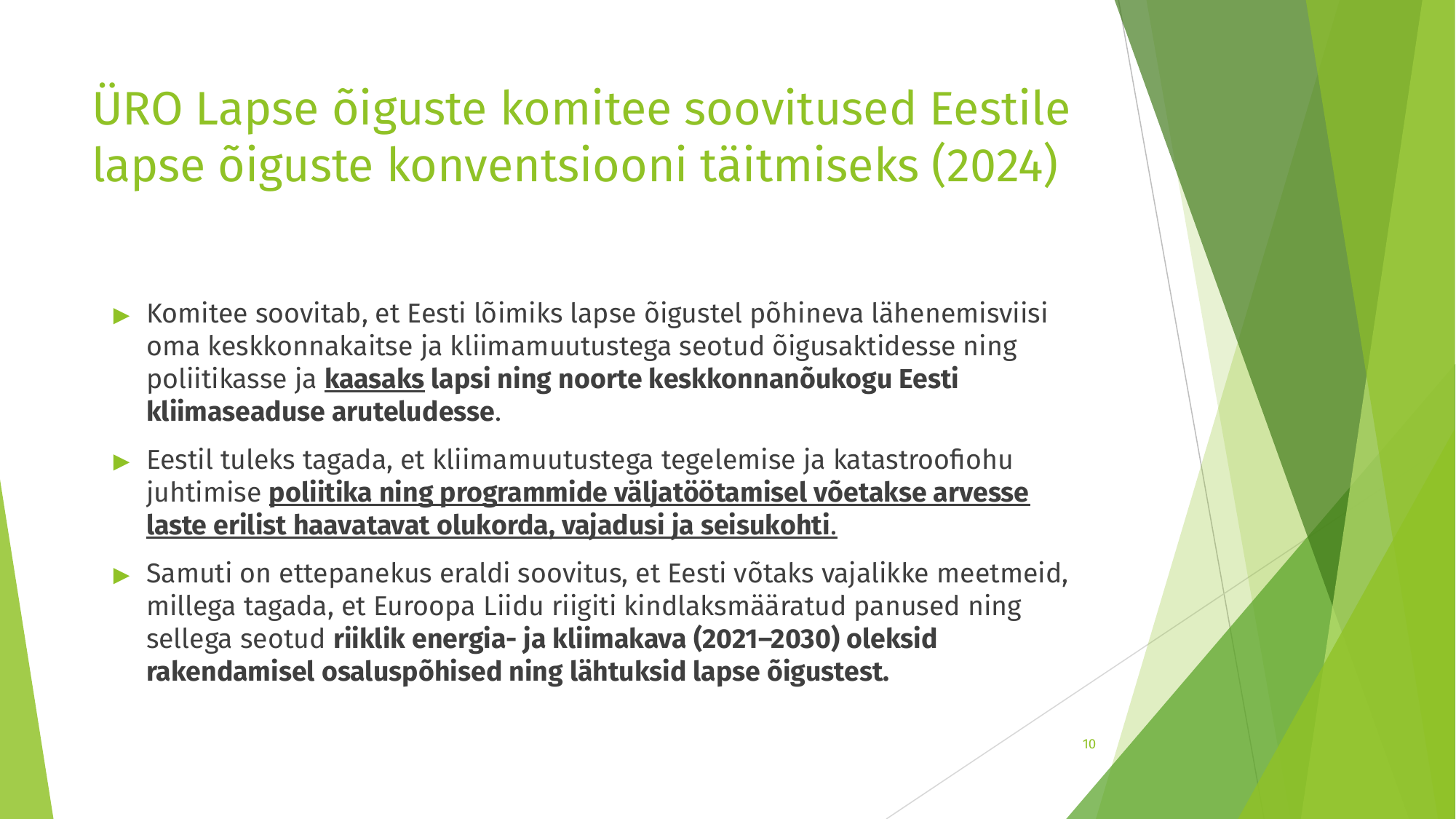

# ÜRO Lapse õiguste komitee soovitused Eestile lapse õiguste konventsiooni täitmiseks (2024)
Komitee soovitab, et Eesti lõimiks lapse õigustel põhineva lähenemisviisi oma keskkonnakaitse ja kliimamuutustega seotud õigusaktidesse ning poliitikasse ja kaasaks lapsi ning noorte keskkonnanõukogu Eesti kliimaseaduse aruteludesse.
Eestil tuleks tagada, et kliimamuutustega tegelemise ja katastroofiohu juhtimise poliitika ning programmide väljatöötamisel võetakse arvesse laste erilist haavatavat olukorda, vajadusi ja seisukohti.
Samuti on ettepanekus eraldi soovitus, et Eesti võtaks vajalikke meetmeid, millega tagada, et Euroopa Liidu riigiti kindlaksmääratud panused ning sellega seotud riiklik energia- ja kliimakava (2021–2030) oleksid rakendamisel osaluspõhised ning lähtuksid lapse õigustest.
10